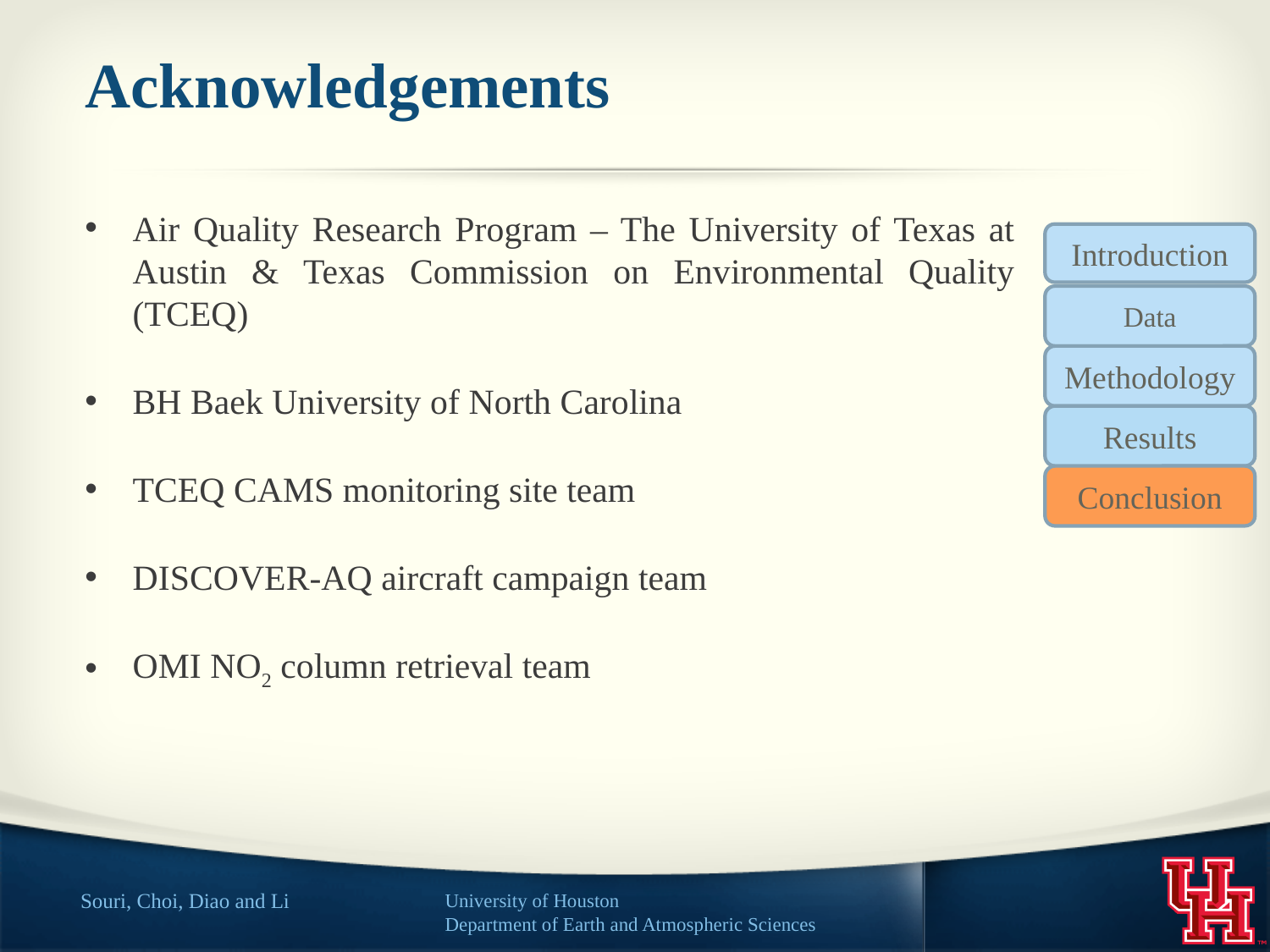

# Acknowledgements
Air Quality Research Program – The University of Texas at Austin & Texas Commission on Environmental Quality (TCEQ)

BH Baek University of North Carolina

TCEQ CAMS monitoring site team

DISCOVER-AQ aircraft campaign team

OMI NO2 column retrieval team

Introduction
Data
Methodology
Results
Conclusion